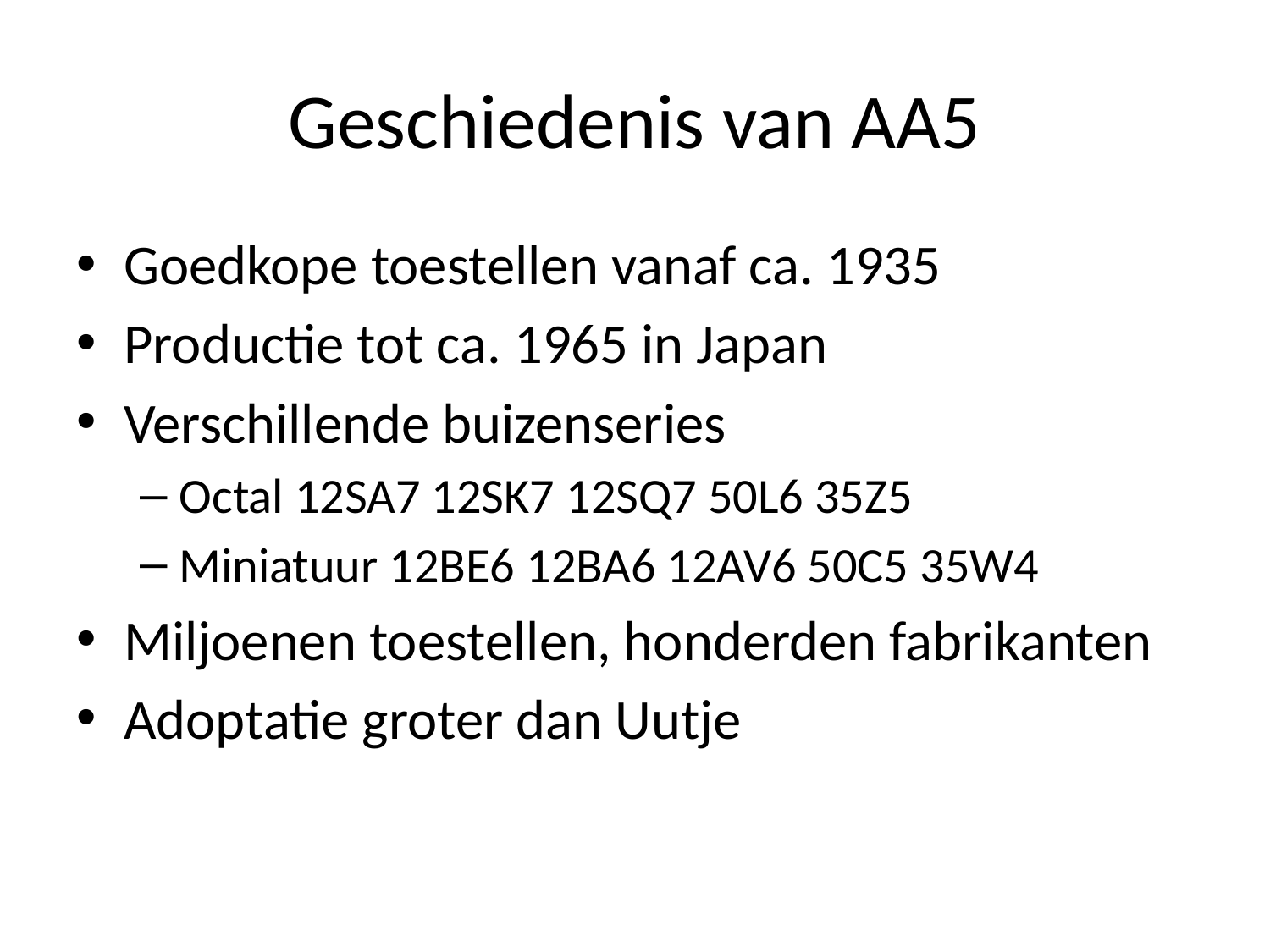

# Geschiedenis van AA5
Goedkope toestellen vanaf ca. 1935
Productie tot ca. 1965 in Japan
Verschillende buizenseries
Octal 12SA7 12SK7 12SQ7 50L6 35Z5
Miniatuur 12BE6 12BA6 12AV6 50C5 35W4
Miljoenen toestellen, honderden fabrikanten
Adoptatie groter dan Uutje